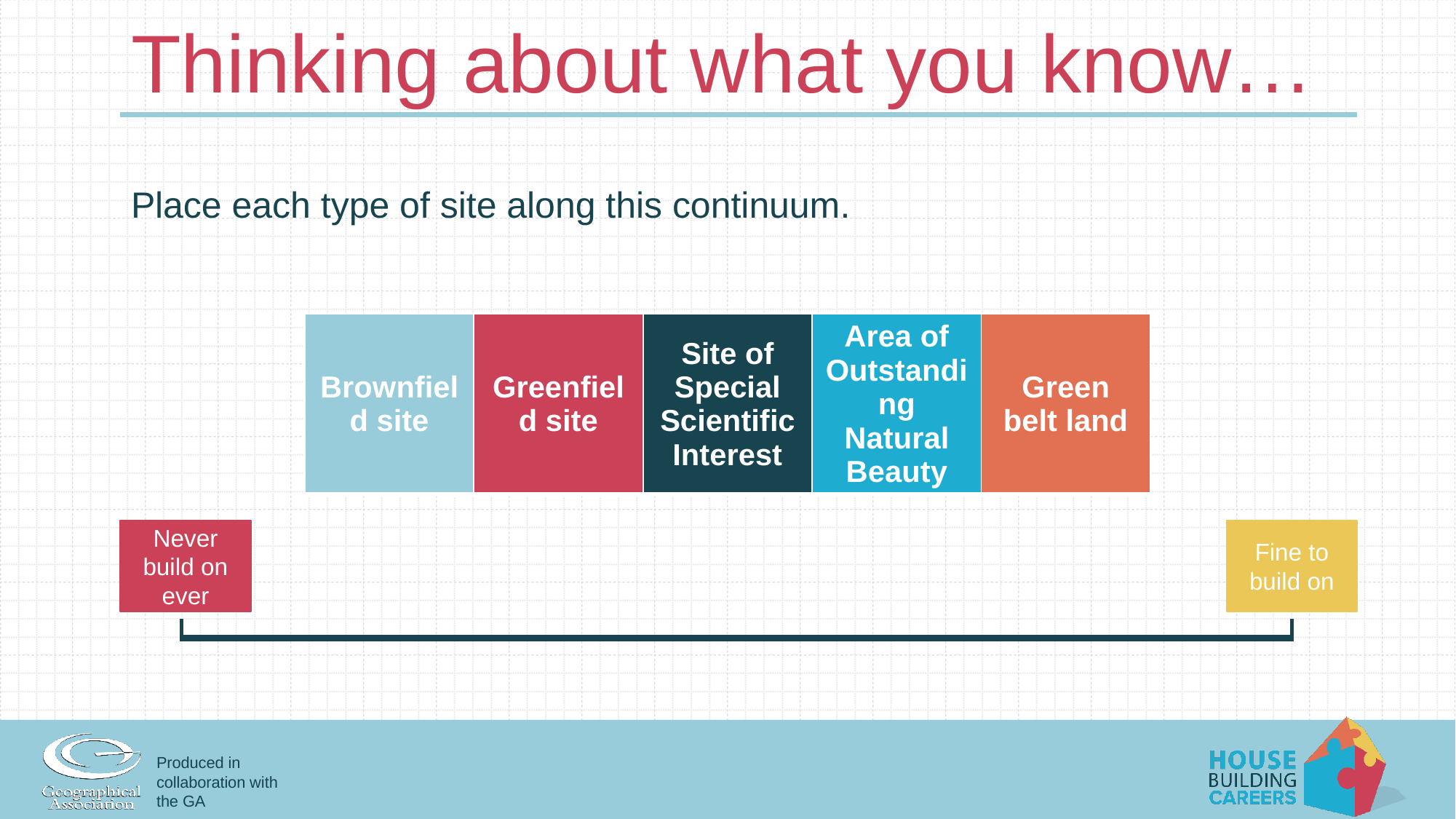

# Thinking about what you know…
Place each type of site along this continuum.
| Brownfield site | Greenfield site | Site of Special Scientific Interest | Area of Outstanding Natural Beauty | Green belt land |
| --- | --- | --- | --- | --- |
Never build on ever
Fine to build on